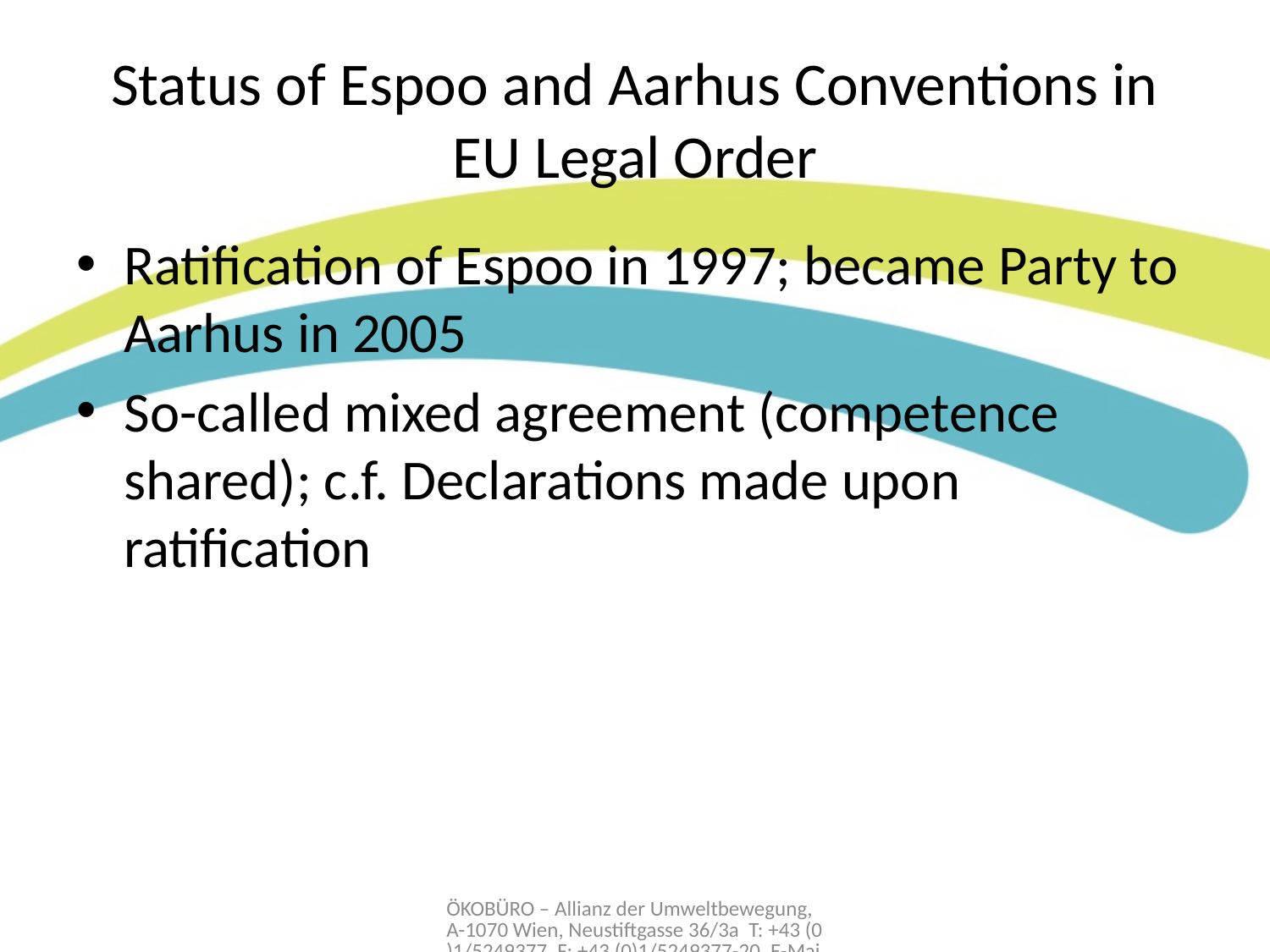

# Status of Espoo and Aarhus Conventions in EU Legal Order
Ratification of Espoo in 1997; became Party to Aarhus in 2005
So-called mixed agreement (competence shared); c.f. Declarations made upon ratification

ÖKOBÜRO – Allianz der Umweltbewegung, A-1070 Wien, Neustiftgasse 36/3a  T: +43 (0)1/5249377, F: +43 (0)1/5249377-20, E-Mail: office@oekobuero.at